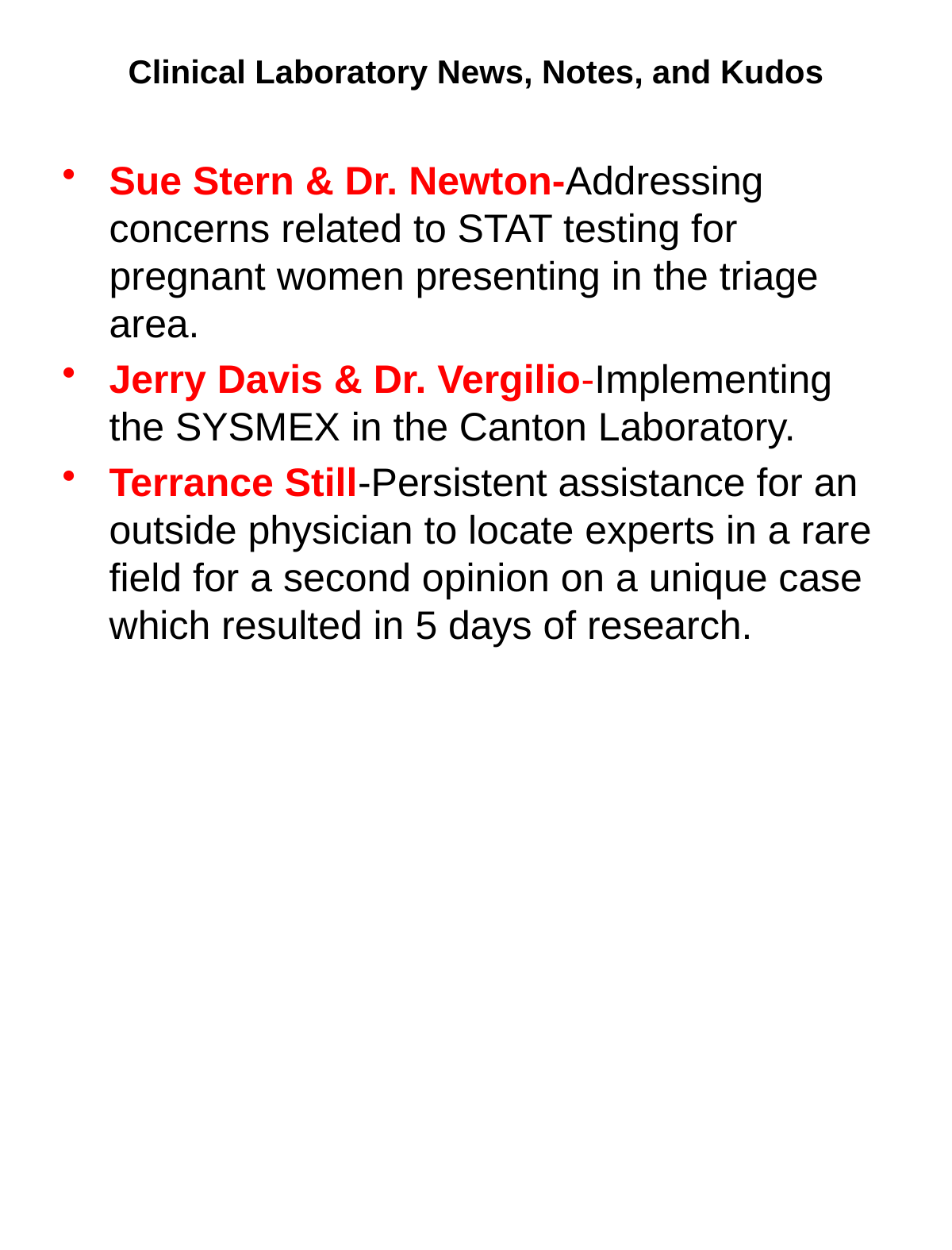

# Clinical Laboratory News, Notes, and Kudos
Sue Stern & Dr. Newton-Addressing concerns related to STAT testing for pregnant women presenting in the triage area.
Jerry Davis & Dr. Vergilio-Implementing the SYSMEX in the Canton Laboratory.
Terrance Still-Persistent assistance for an outside physician to locate experts in a rare field for a second opinion on a unique case which resulted in 5 days of research.